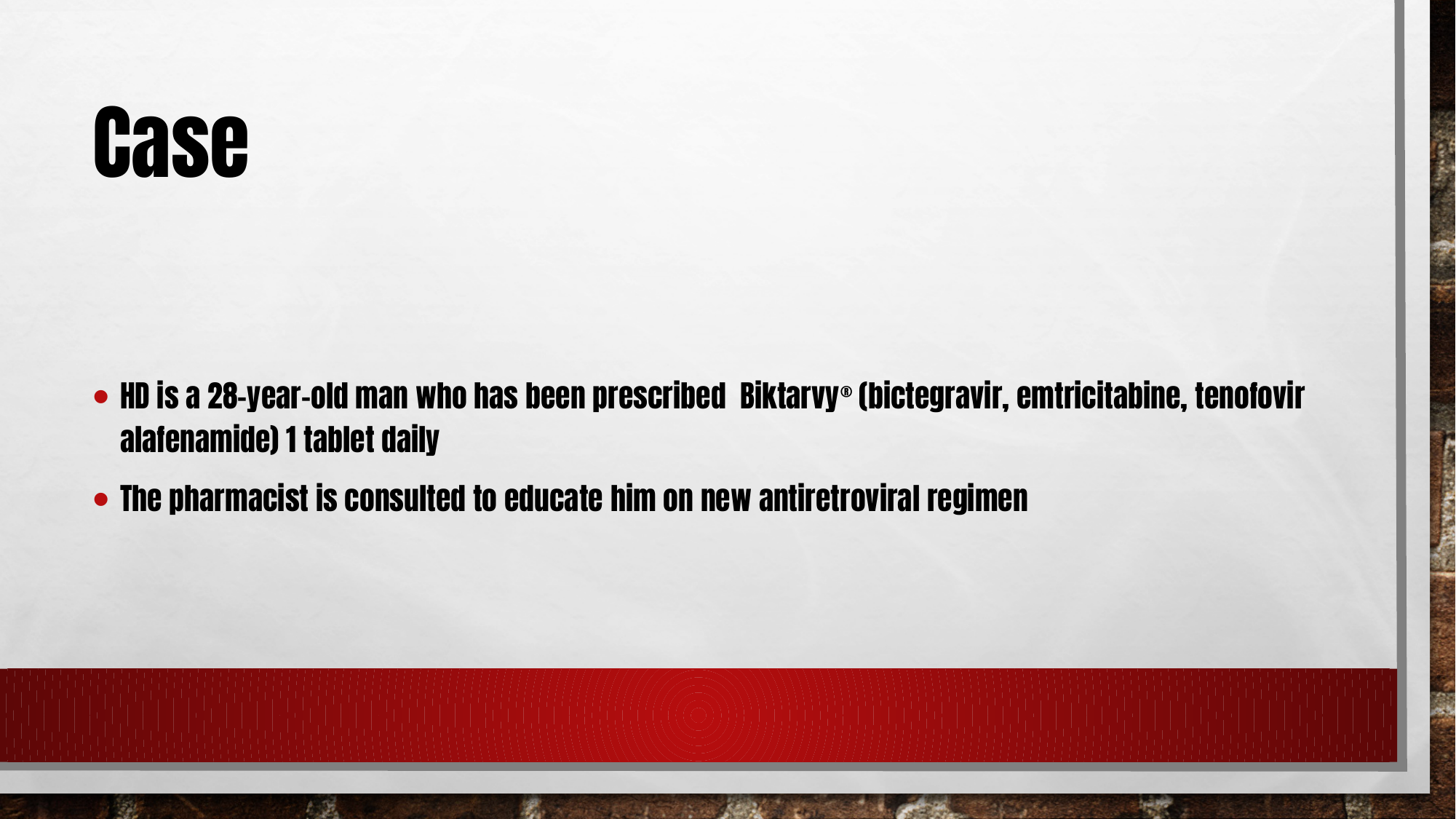

# Case
HD is a 28-year-old man who has been prescribed  Biktarvy® (bictegravir, emtricitabine, tenofovir alafenamide) 1 tablet daily
The pharmacist is consulted to educate him on new antiretroviral regimen